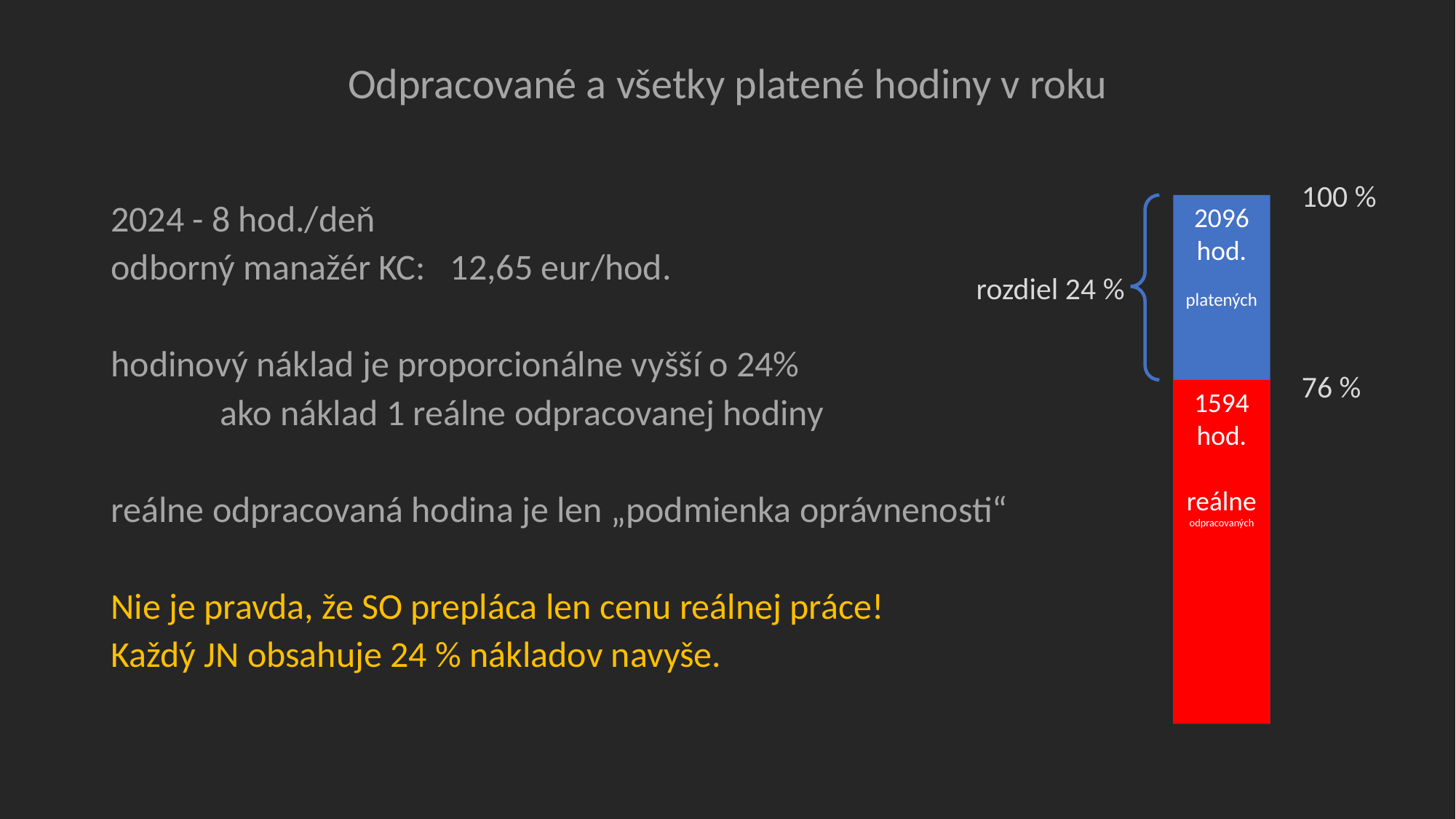

# Odpracované a všetky platené hodiny v roku
100 %

2096
hod.

platených
2024 - 8 hod./deň
odborný manažér KC:   12,65 eur/hod.
rozdiel 24 %

hodinový náklad je proporcionálne vyšší o 24%
	ako náklad 1 reálne odpracovanej hodiny

reálne odpracovaná hodina je len „podmienka oprávnenosti“

Nie je pravda, že SO prepláca len cenu reálnej práce!
Každý JN obsahuje 24 % nákladov navyše.
76 %
1594
hod.

reálne
odpracovaných